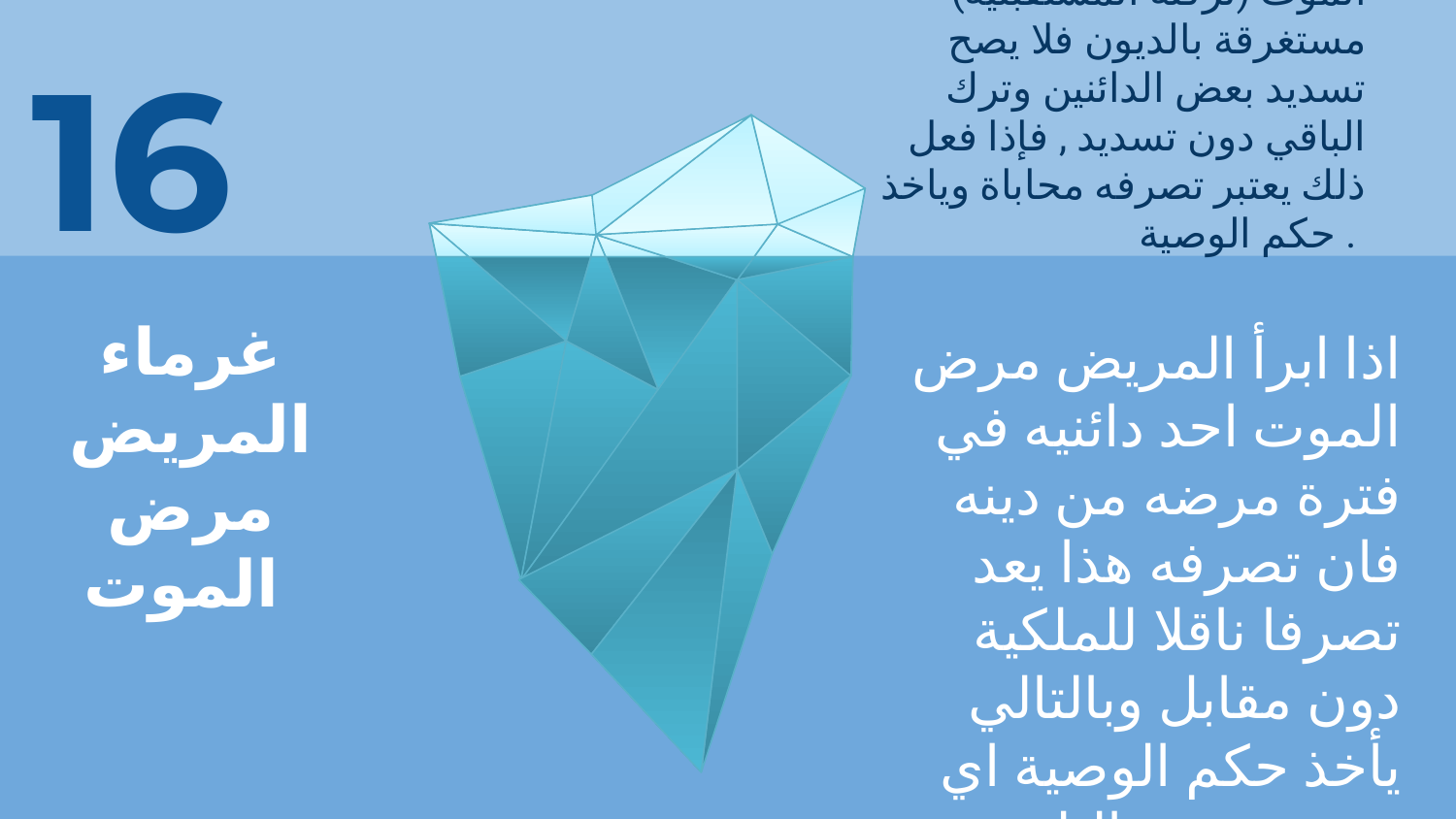

اذا كانت اموال المدين مرض الموت (تركته المستقبلية) مستغرقة بالديون فلا يصح تسديد بعض الدائنين وترك الباقي دون تسديد , فإذا فعل ذلك يعتبر تصرفه محاباة وياخذ حكم الوصية .

16

غرماء المريض مرض الموت
اذا ابرأ المريض مرض الموت احد دائنيه في فترة مرضه من دينه فان تصرفه هذا يعد تصرفا ناقلا للملكية دون مقابل وبالتالي يأخذ حكم الوصية اي يصح بحدود الثلث